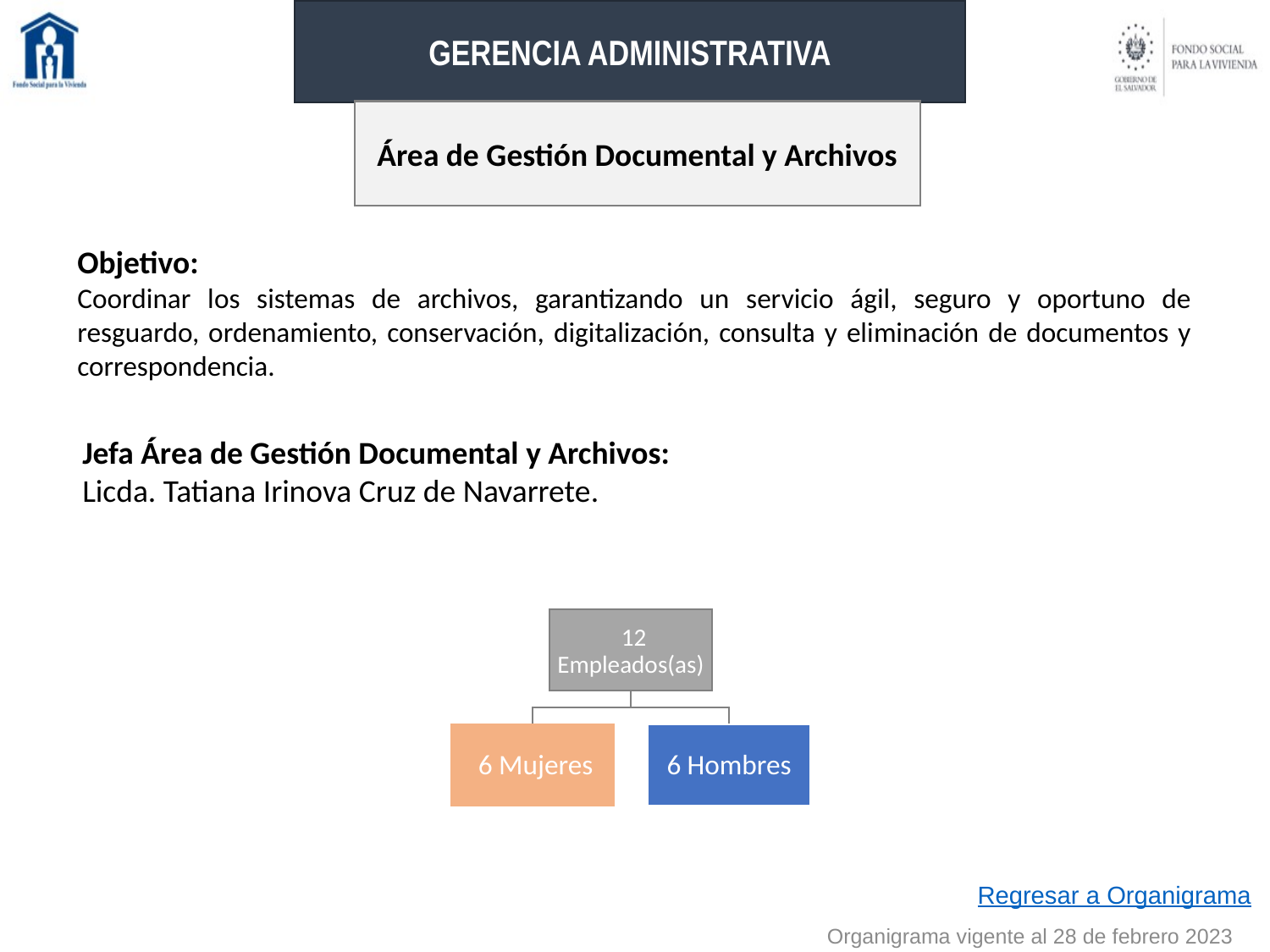

GERENCIA ADMINISTRATIVA
Área de Gestión Documental y Archivos
Objetivo:
Coordinar los sistemas de archivos, garantizando un servicio ágil, seguro y oportuno de resguardo, ordenamiento, conservación, digitalización, consulta y eliminación de documentos y correspondencia.
Jefa Área de Gestión Documental y Archivos:
Licda. Tatiana Irinova Cruz de Navarrete.
 12 Empleados(as)
 6 Mujeres
6 Hombres
Regresar a Organigrama
Organigrama vigente al 28 de febrero 2023